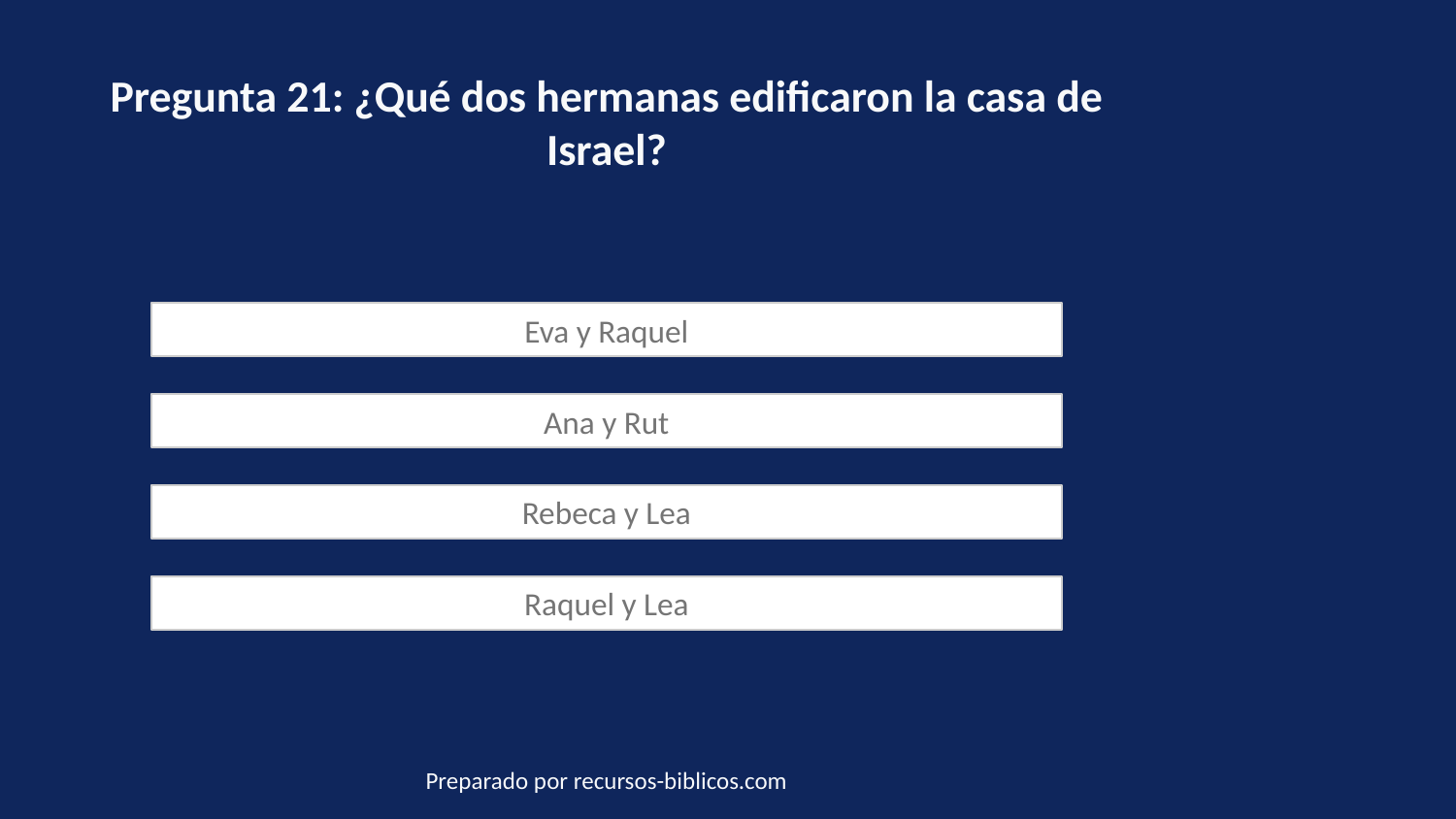

Pregunta 21: ¿Qué dos hermanas edificaron la casa de Israel?
Eva y Raquel
Ana y Rut
Rebeca y Lea
Raquel y Lea
Preparado por recursos-biblicos.com